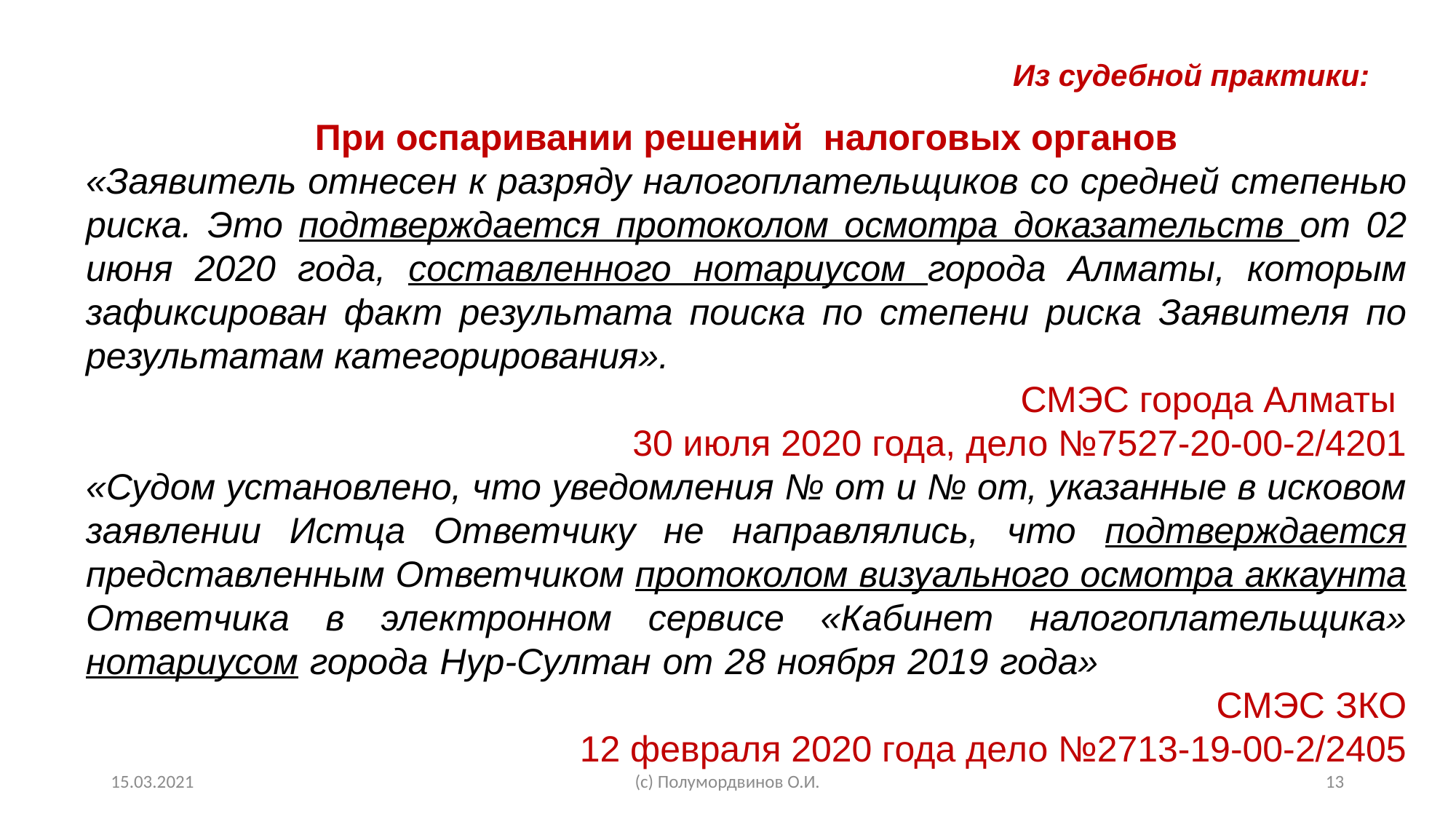

Из судебной практики:
При оспаривании решений  налоговых органов
«Заявитель отнесен к разряду налогоплательщиков со средней степенью риска. Это подтверждается протоколом осмотра доказательств от 02 июня 2020 года, составленного нотариусом города Алматы, которым зафиксирован факт результата поиска по степени риска Заявителя по результатам категорирования».
СМЭС города Алматы
30 июля 2020 года, дело №7527-20-00-2/4201
«Судом установлено, что уведомления № от и № от, указанные в исковом заявлении Истца Ответчику не направлялись, что подтверждается представленным Ответчиком протоколом визуального осмотра аккаунта Ответчика в электронном сервисе «Кабинет налогоплательщика» нотариусом города Нур-Султан от 28 ноября 2019 года»										 			    СМЭС ЗКО
12 февраля 2020 года дело №2713-19-00-2/2405
15.03.2021
(с) Полумордвинов О.И.
13